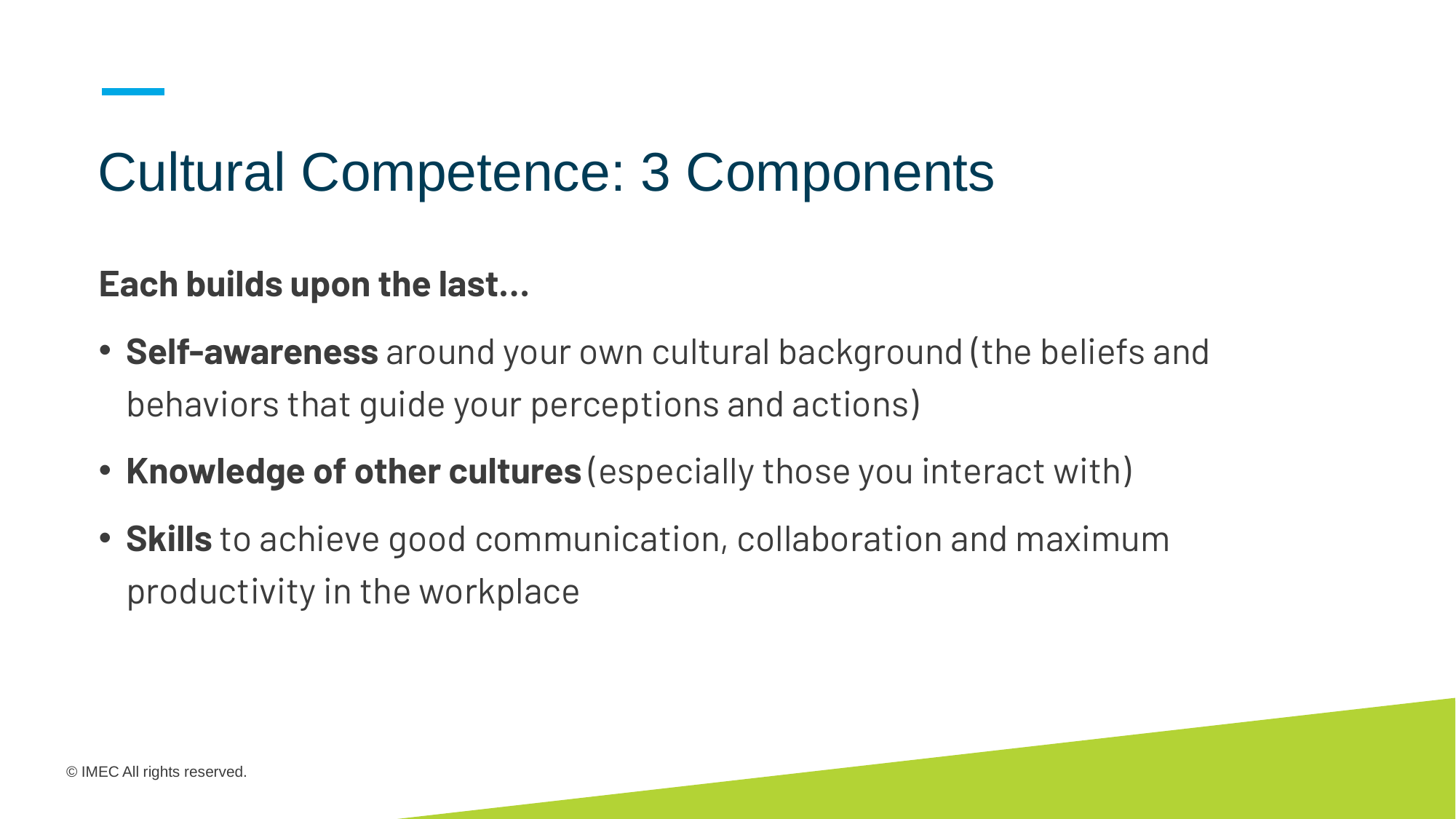

Cultural Competence: 3 Components
Each builds upon the last…
Self-awareness around your own cultural background (the beliefs and behaviors that guide your perceptions and actions)
Knowledge of other cultures (especially those you interact with)
Skills to achieve good communication, collaboration and maximum productivity in the workplace